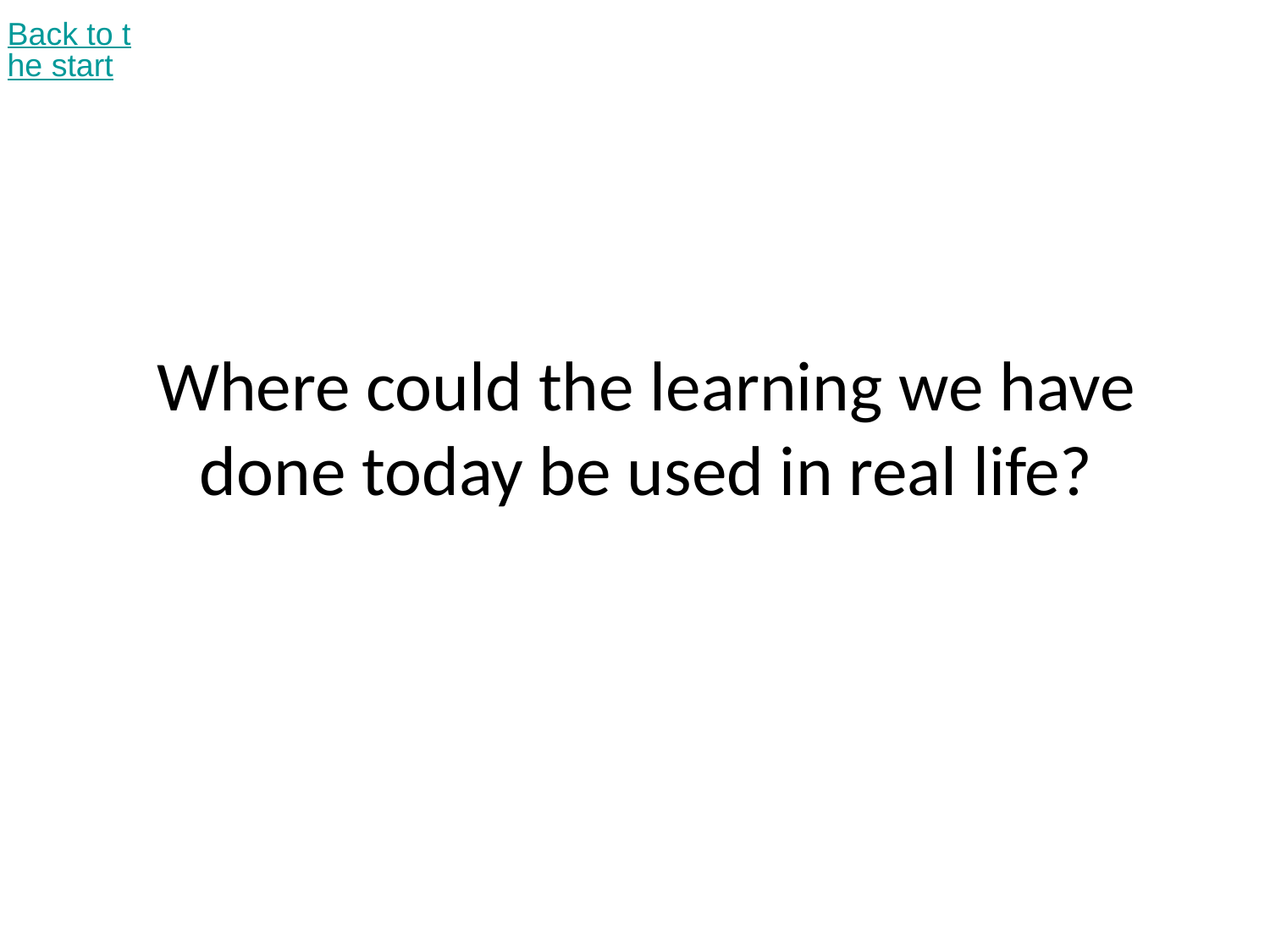

Back to the start
# Where could the learning we have done today be used in real life?